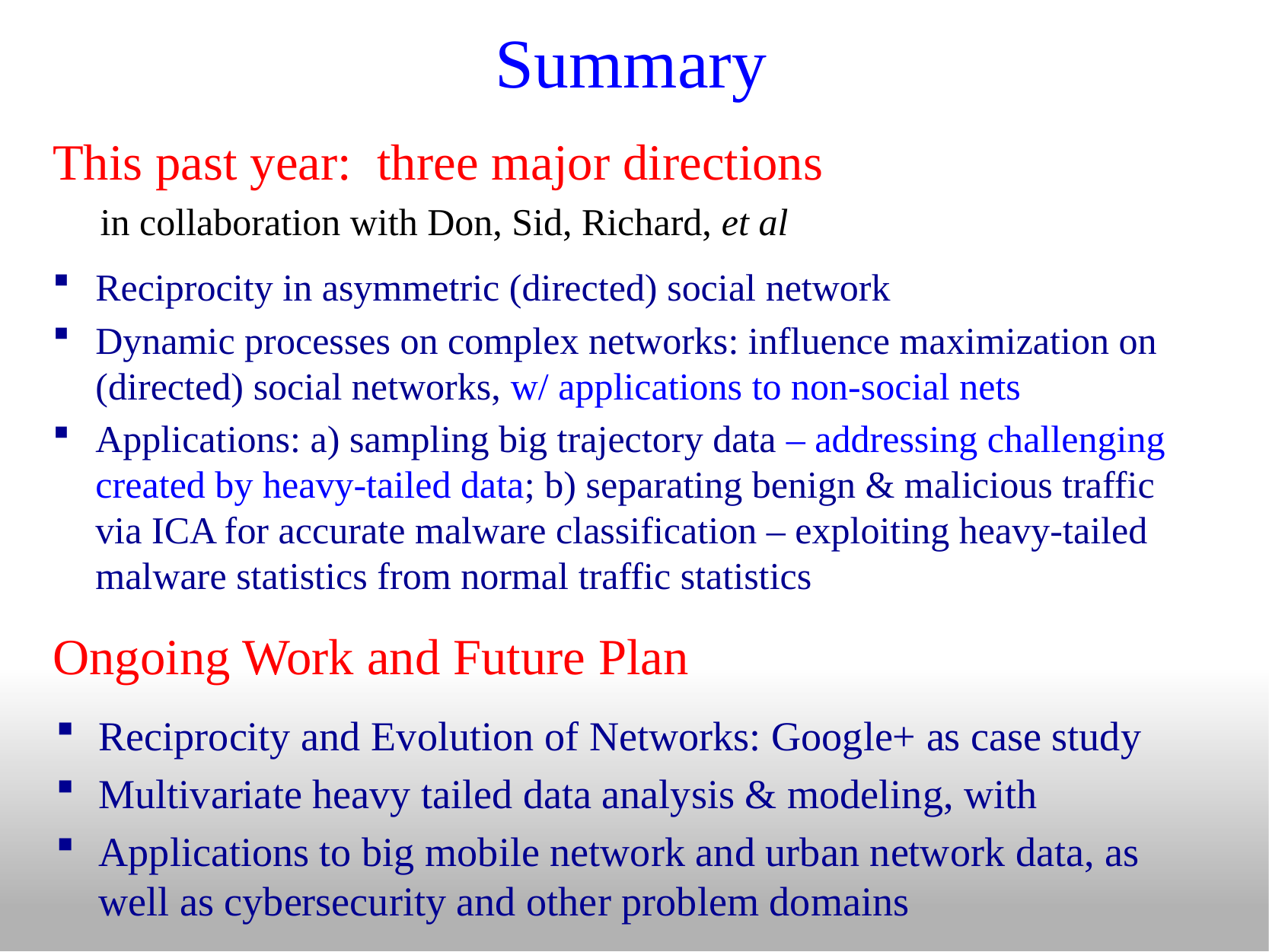

# Summary
This past year:  three major directions
     in collaboration with Don, Sid, Richard, et al

Reciprocity in asymmetric (directed) social network
Dynamic processes on complex networks: influence maximization on (directed) social networks, w/ applications to non-social nets
Applications: a) sampling big trajectory data – addressing challenging created by heavy-tailed data; b) separating benign & malicious traffic via ICA for accurate malware classification – exploiting heavy-tailed malware statistics from normal traffic statistics

Ongoing Work and Future Plan

Reciprocity and Evolution of Networks: Google+ as case study
Multivariate heavy tailed data analysis & modeling, with
Applications to big mobile network and urban network data, as well as cybersecurity and other problem domains